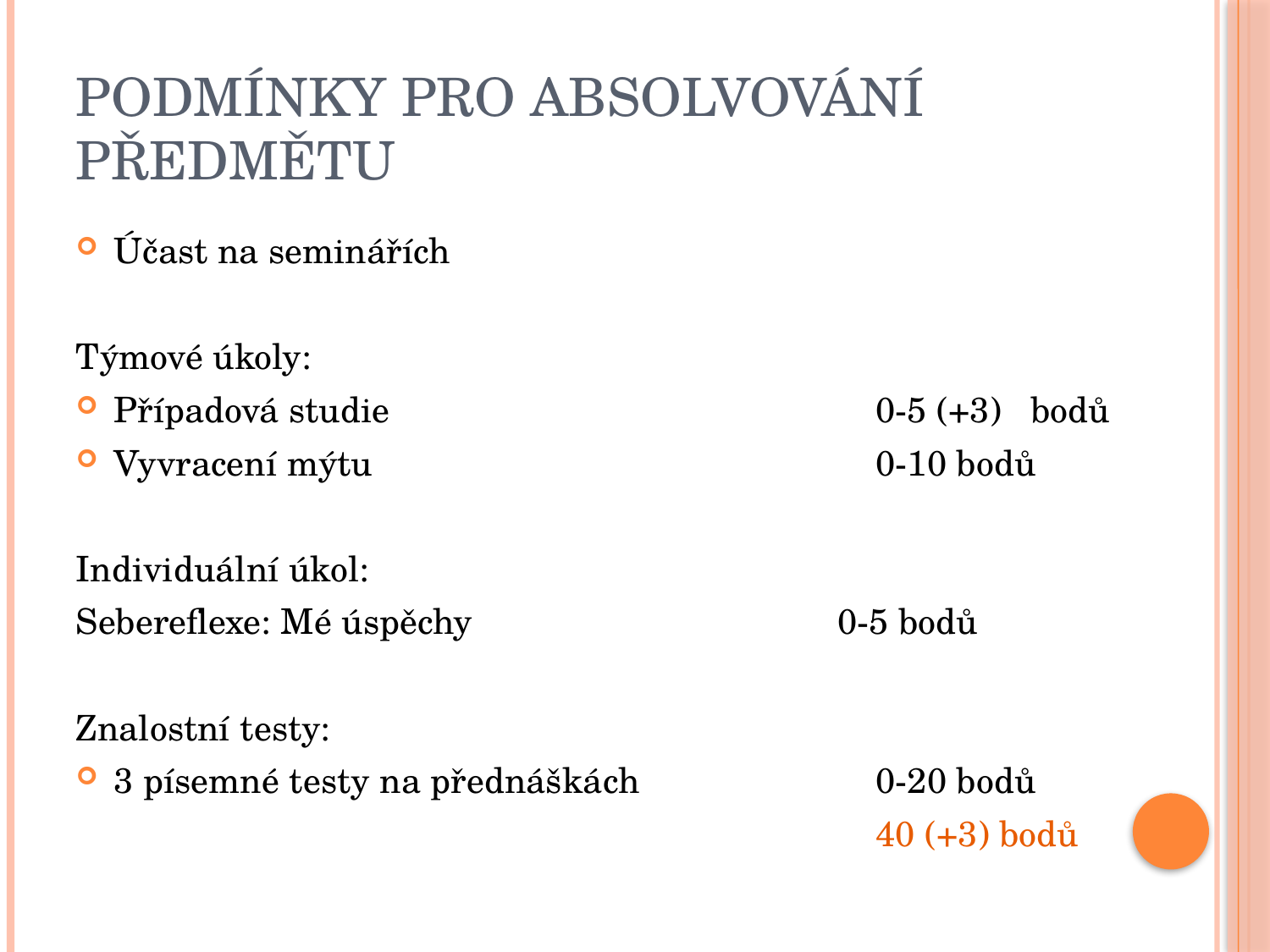

# Podmínky pro absolvování předmětu
Účast na seminářích

Týmové úkoly:
Případová studie				0-5 (+3)   bodů
Vyvracení mýtu				0-10 bodů

Individuální úkol:
Sebereflexe: Mé úspěchy			0-5 bodů

Znalostní testy:
3 písemné testy na přednáškách		0-20 bodů
							40 (+3) bodů